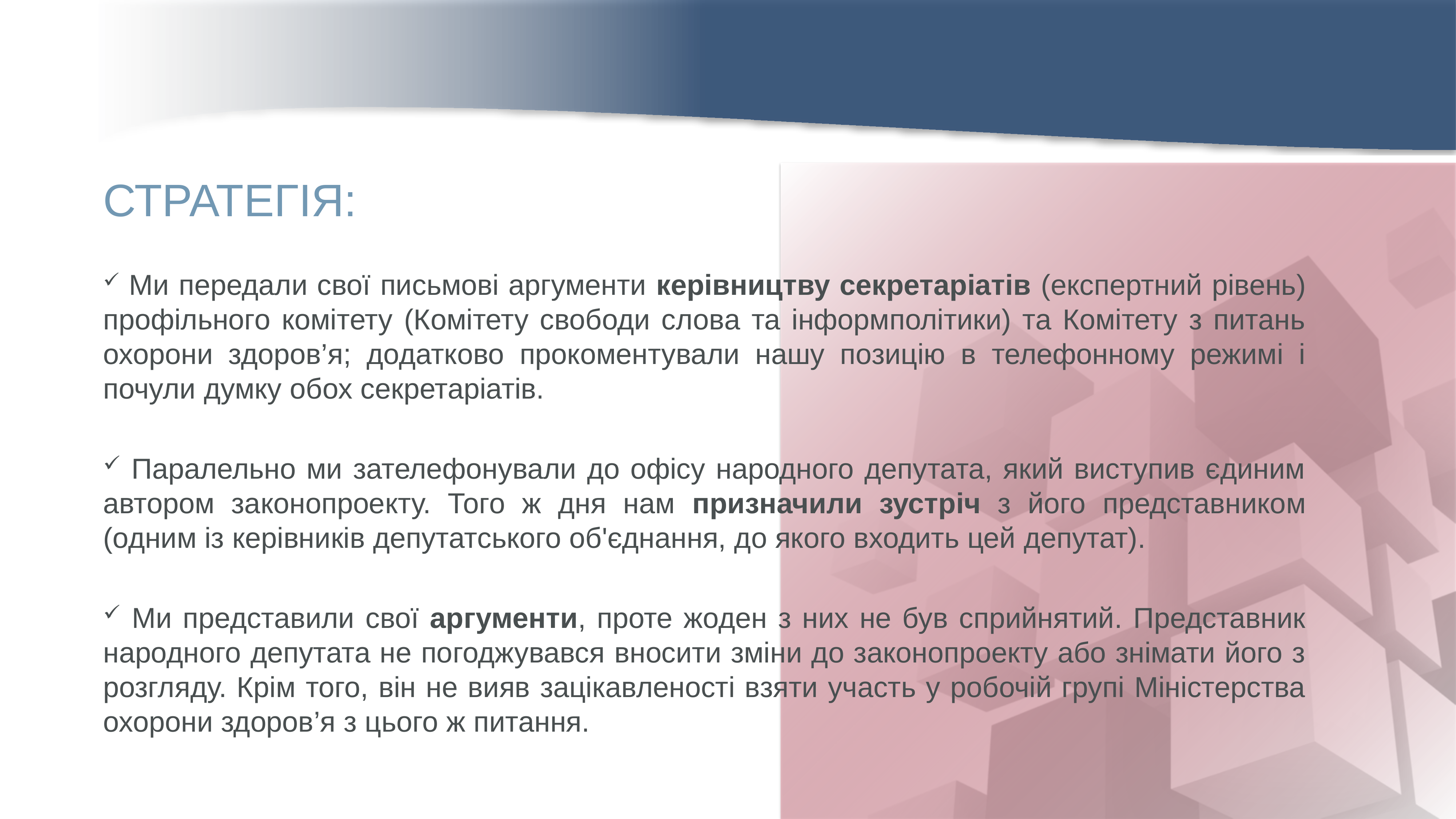

СТРАТЕГІЯ:
 Ми передали свої письмові аргументи керівництву секретаріатів (експертний рівень) профільного комітету (Комітету свободи слова та інформполітики) та Комітету з питань охорони здоров’я; додатково прокоментували нашу позицію в телефонному режимі і почули думку обох секретаріатів.
 Паралельно ми зателефонували до офісу народного депутата, який виступив єдиним автором законопроекту. Того ж дня нам призначили зустріч з його представником (одним із керівників депутатського об'єднання, до якого входить цей депутат).
 Ми представили свої аргументи, проте жоден з них не був сприйнятий. Представник народного депутата не погоджувався вносити зміни до законопроекту або знімати його з розгляду. Крім того, він не вияв зацікавленості взяти участь у робочій групі Міністерства охорони здоров’я з цього ж питання.